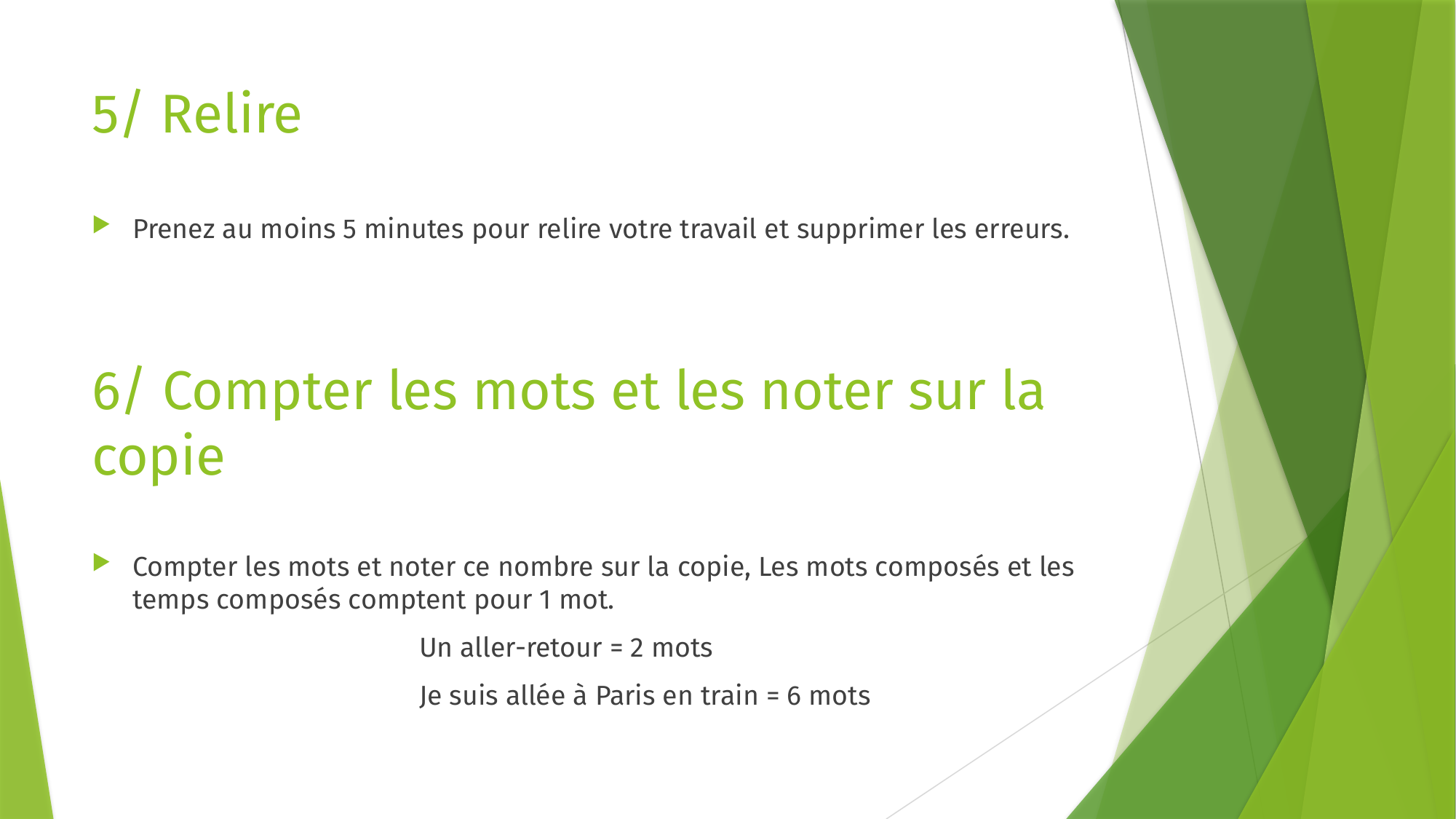

# 5/ Relire
Prenez au moins 5 minutes pour relire votre travail et supprimer les erreurs.

6/ Compter les mots et les noter sur la copie

Compter les mots et noter ce nombre sur la copie, Les mots composés et les temps composés comptent pour 1 mot.
			Un aller-retour = 2 mots
			Je suis allée à Paris en train = 6 mots